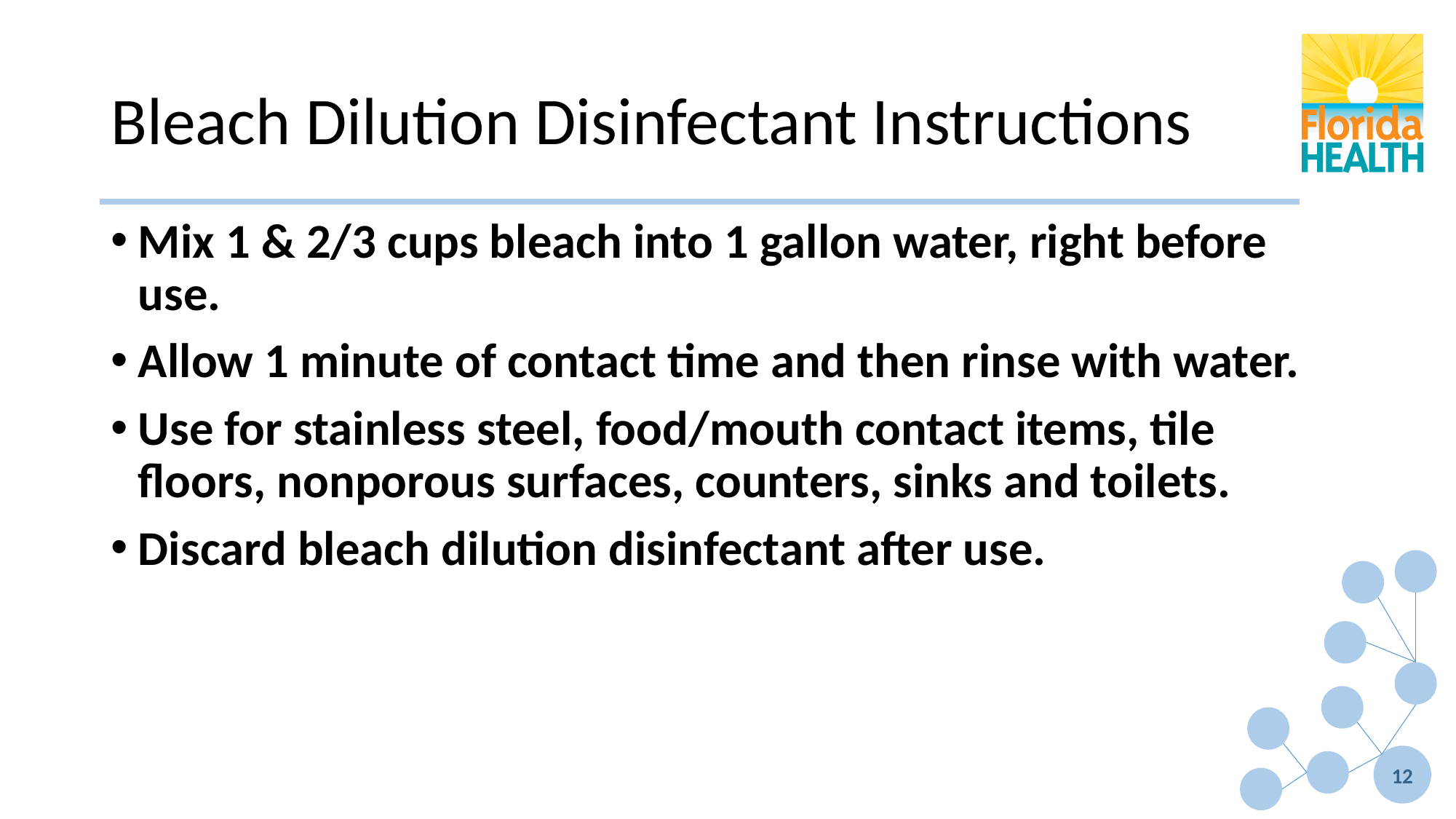

# Bleach Dilution Disinfectant Instructions
Mix 1 & 2/3 cups bleach into 1 gallon water, right before use.
Allow 1 minute of contact time and then rinse with water.
Use for stainless steel, food/mouth contact items, tile floors, nonporous surfaces, counters, sinks and toilets.
Discard bleach dilution disinfectant after use.

12